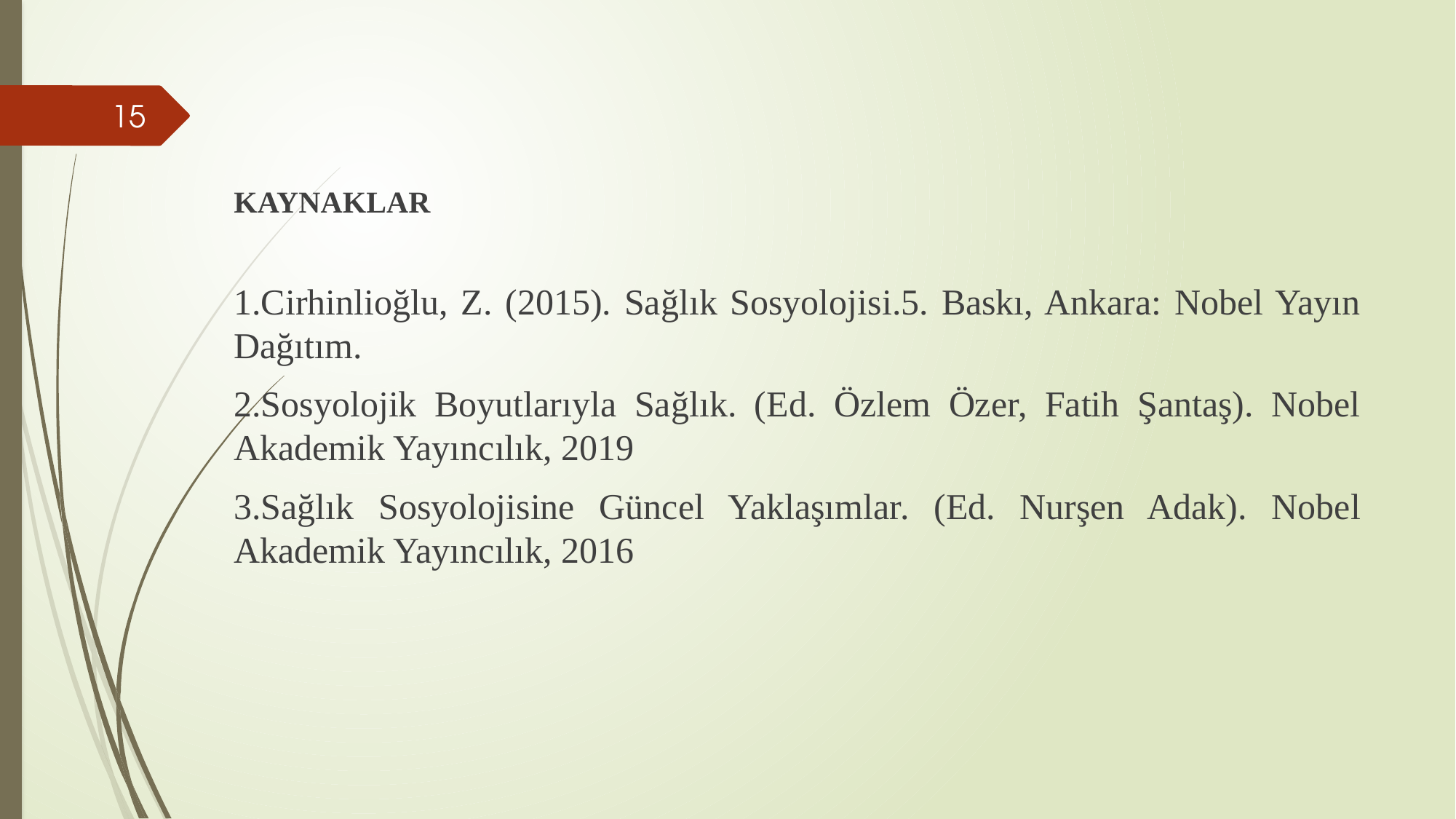

#
15

KAYNAKLAR

1.Cirhinlioğlu, Z. (2015). Sağlık Sosyolojisi.5. Baskı, Ankara: Nobel Yayın Dağıtım.
2.Sosyolojik Boyutlarıyla Sağlık. (Ed. Özlem Özer, Fatih Şantaş). Nobel Akademik Yayıncılık, 2019
3.Sağlık Sosyolojisine Güncel Yaklaşımlar. (Ed. Nurşen Adak). Nobel Akademik Yayıncılık, 2016